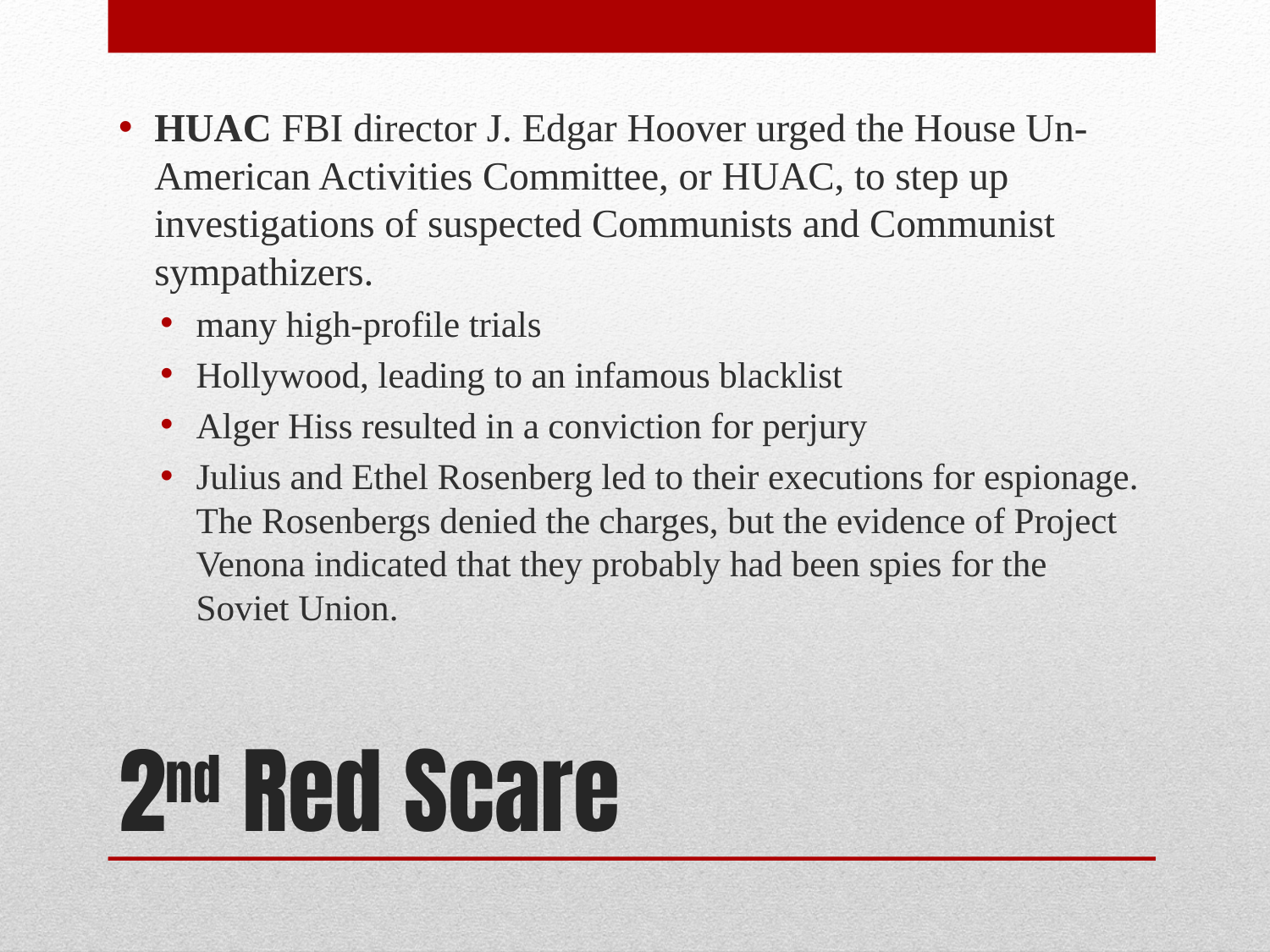

HUAC FBI director J. Edgar Hoover urged the House Un-American Activities Committee, or HUAC, to step up investigations of suspected Communists and Communist sympathizers.
many high-profile trials
Hollywood, leading to an infamous blacklist
Alger Hiss resulted in a conviction for perjury
Julius and Ethel Rosenberg led to their executions for espionage. The Rosenbergs denied the charges, but the evidence of Project Venona indicated that they probably had been spies for the Soviet Union.
# 2nd Red Scare